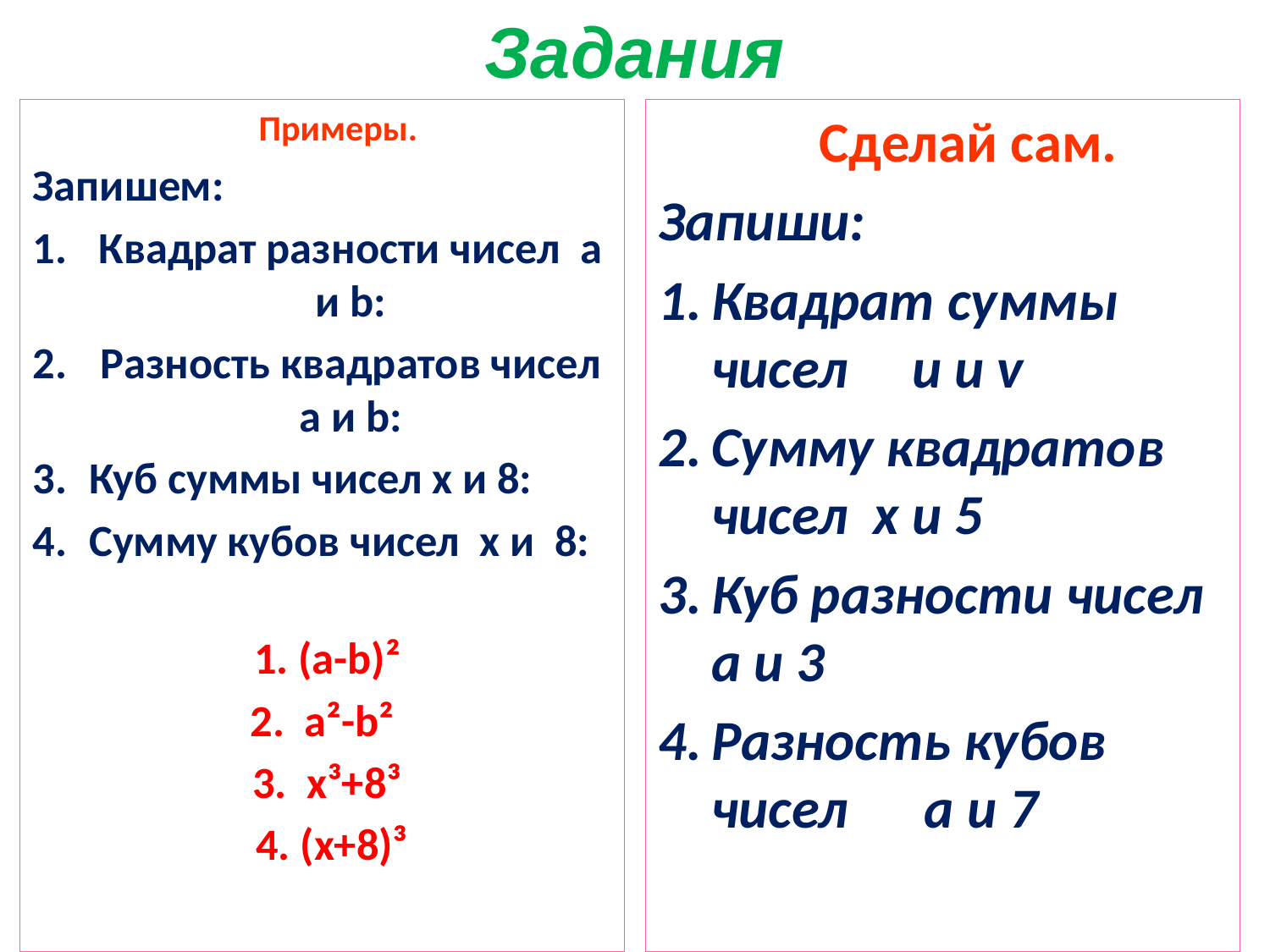

# Задания
    Примеры.
Запишем:
Квадрат разности чисел  а и b:
Разность квадратов чисел а и b:
Куб суммы чисел х и 8:
Сумму кубов чисел  х и  8:

 1. (а-b)²
2.  а²-b²
 3.  х³+8³
  4. (х+8)³

    Сделай сам.
Запиши:
Квадрат суммы чисел     u и v
Сумму квадратов чисел  х и 5
Куб разности чисел а и 3
Разность кубов чисел      а и 7